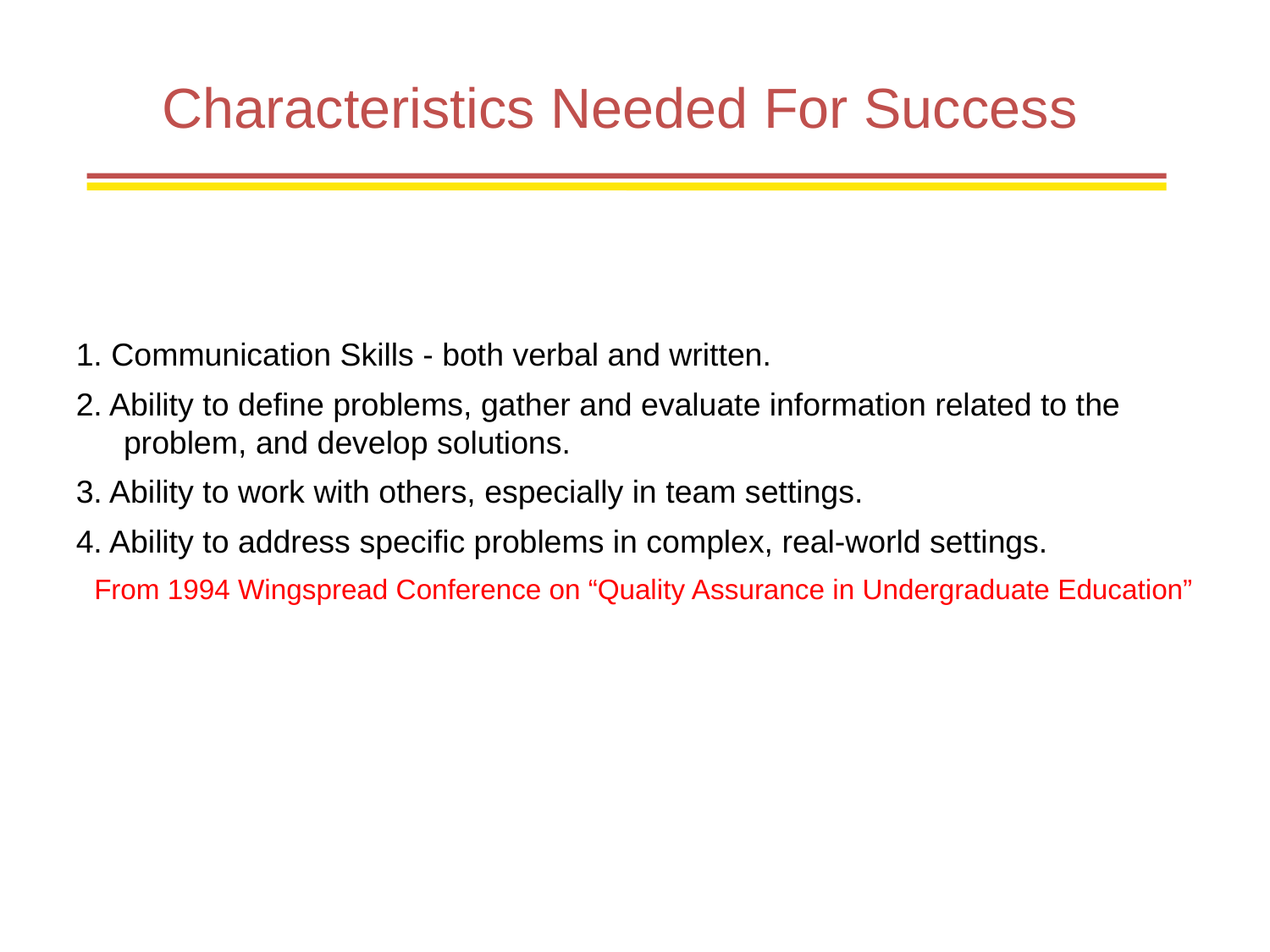

Characteristics Needed For Success

1. Communication Skills - both verbal and written.
2. Ability to define problems, gather and evaluate information related to the problem, and develop solutions.
3. Ability to work with others, especially in team settings.
4. Ability to address specific problems in complex, real-world settings.
From 1994 Wingspread Conference on “Quality Assurance in Undergraduate Education”